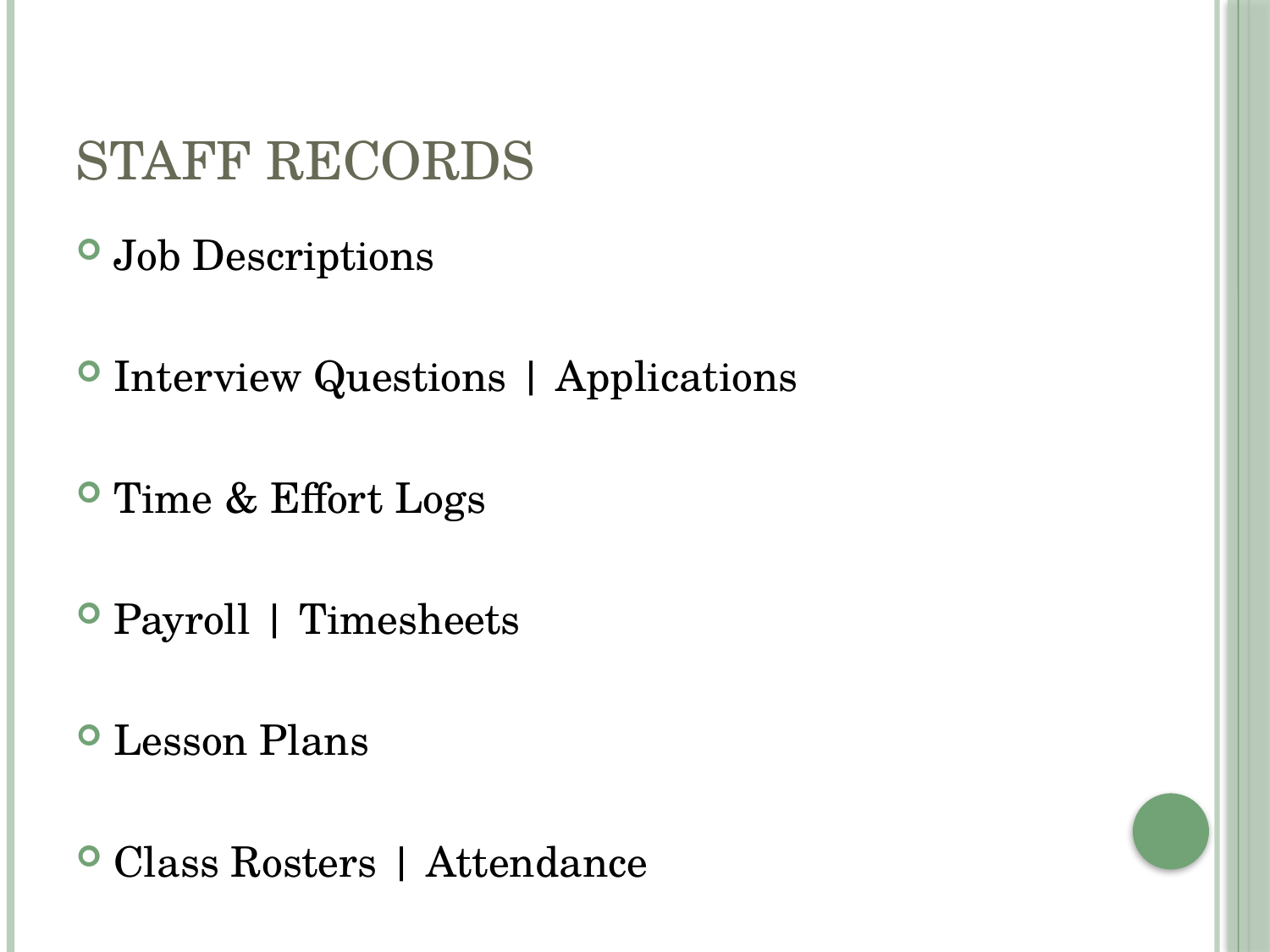

# Staff Records
Job Descriptions

Interview Questions | Applications

Time & Effort Logs

Payroll | Timesheets

Lesson Plans

Class Rosters | Attendance